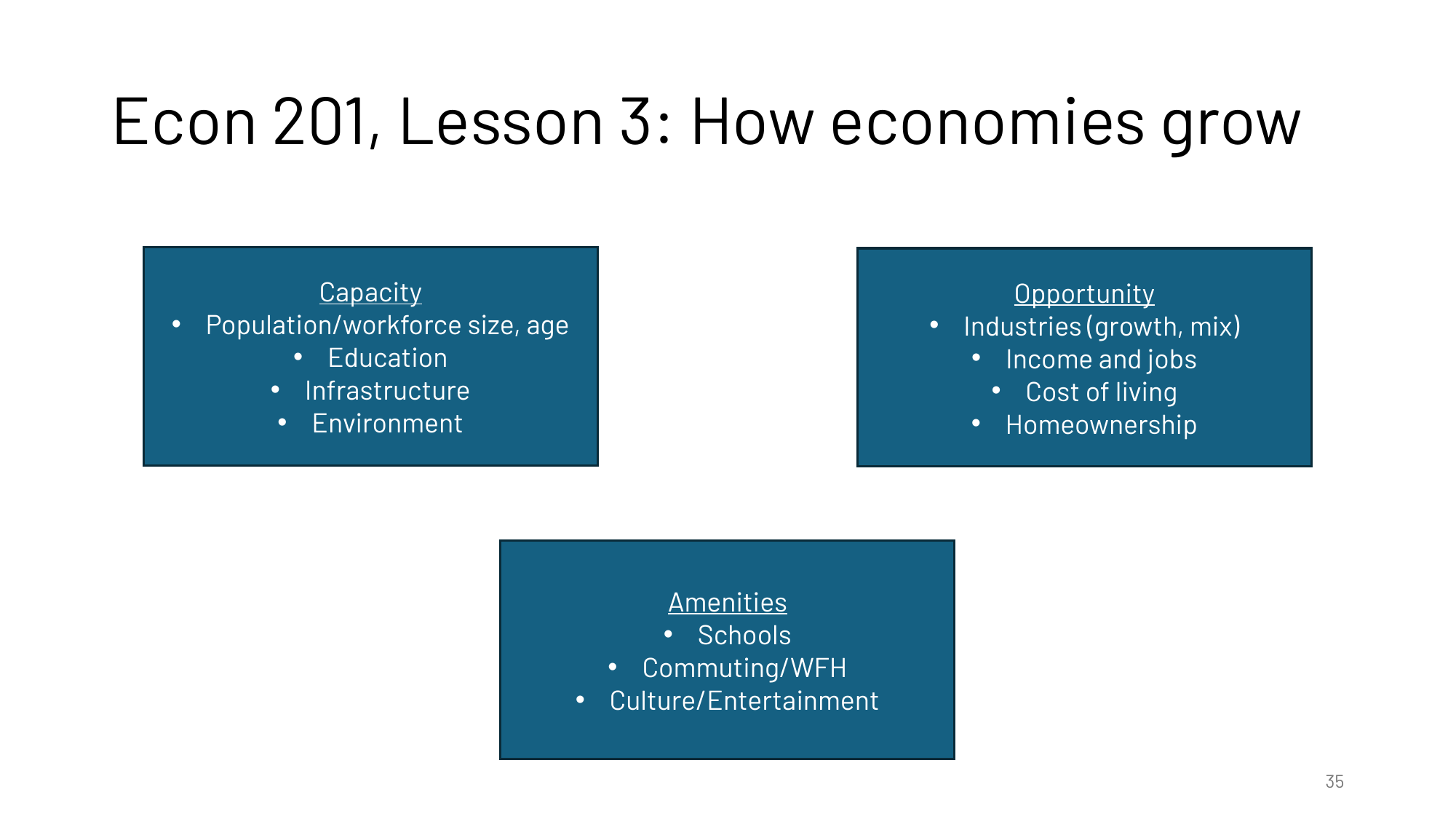

# Econ 201, Lesson 3: How economies grow
Capacity
Population/workforce size, age
Education
Infrastructure
Environment
Opportunity
Industries (growth, mix)
Income and jobs
Cost of living
Homeownership
Amenities
Schools
Commuting/WFH
Culture/Entertainment
35